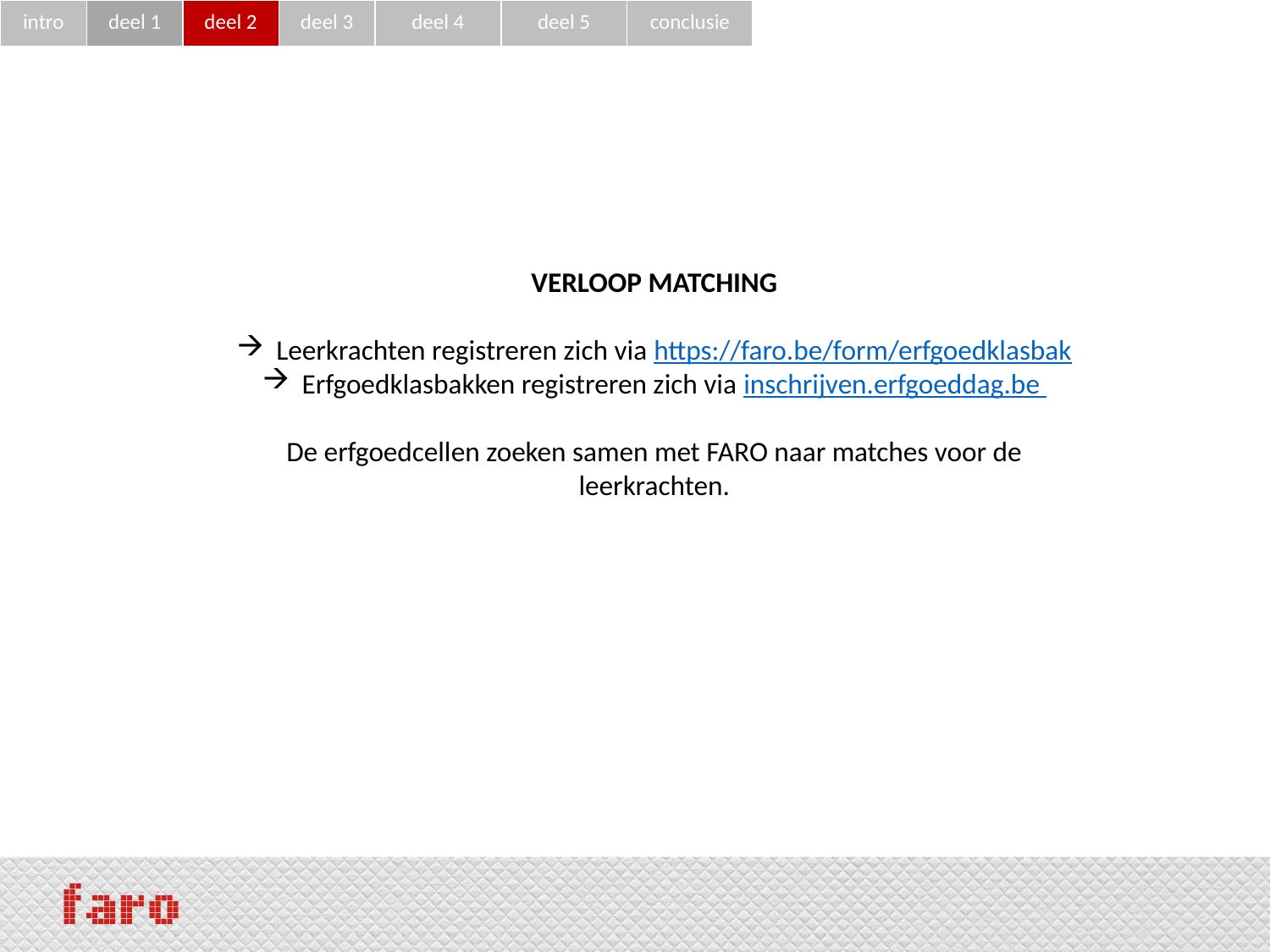

| intro | deel 1 | deel 2 | deel 3 | deel 4 | deel 5 | conclusie |
| --- | --- | --- | --- | --- | --- | --- |
VERLOOP MATCHING

Leerkrachten registreren zich via https://faro.be/form/erfgoedklasbak
Erfgoedklasbakken registreren zich via inschrijven.erfgoeddag.be

De erfgoedcellen zoeken samen met FARO naar matches voor de leerkrachten.